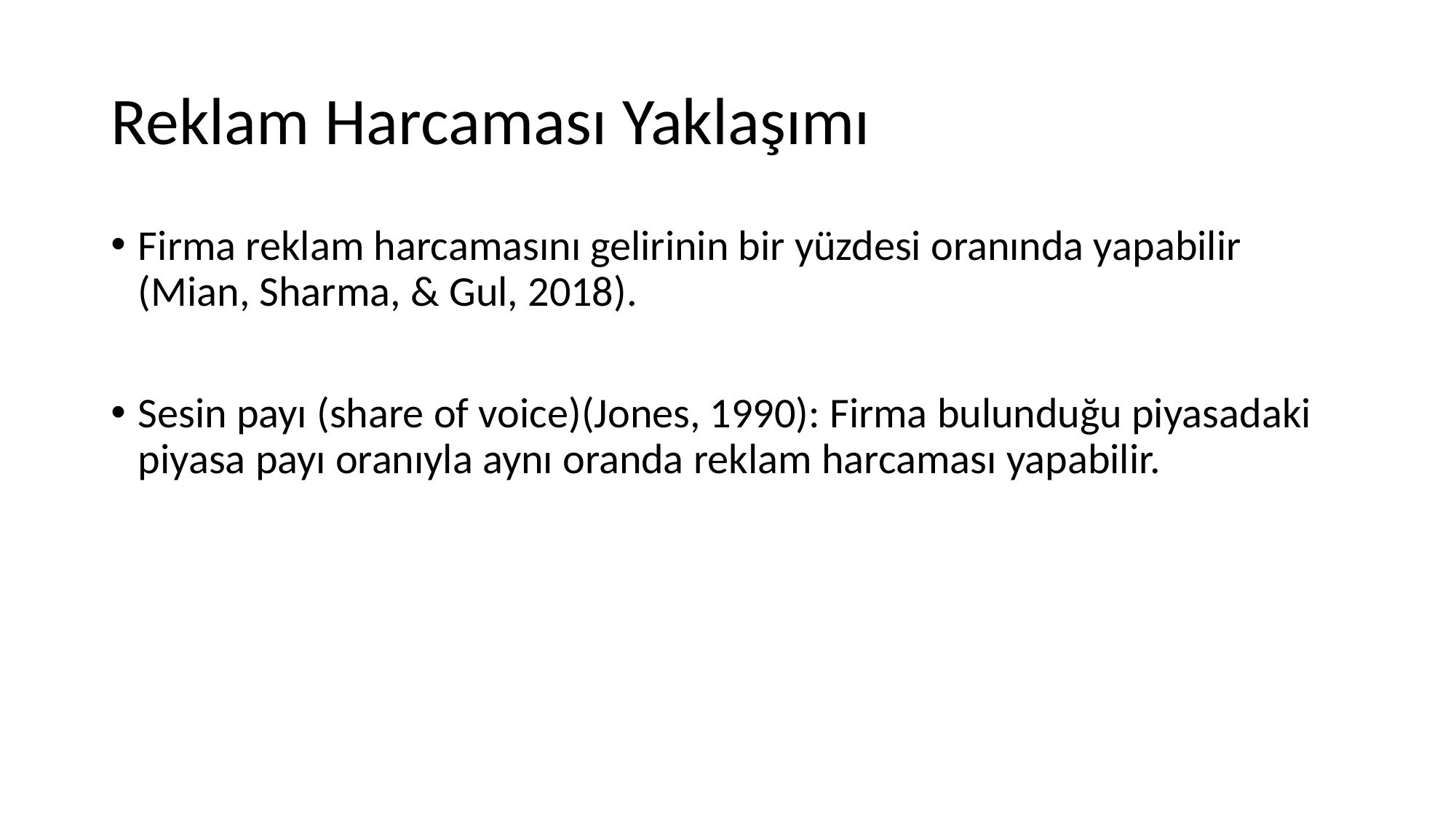

# Reklam Harcaması Yaklaşımı
Firma reklam harcamasını gelirinin bir yüzdesi oranında yapabilir (Mian, Sharma, & Gul, 2018).

Sesin payı (share of voice)(Jones, 1990): Firma bulunduğu piyasadaki piyasa payı oranıyla aynı oranda reklam harcaması yapabilir.